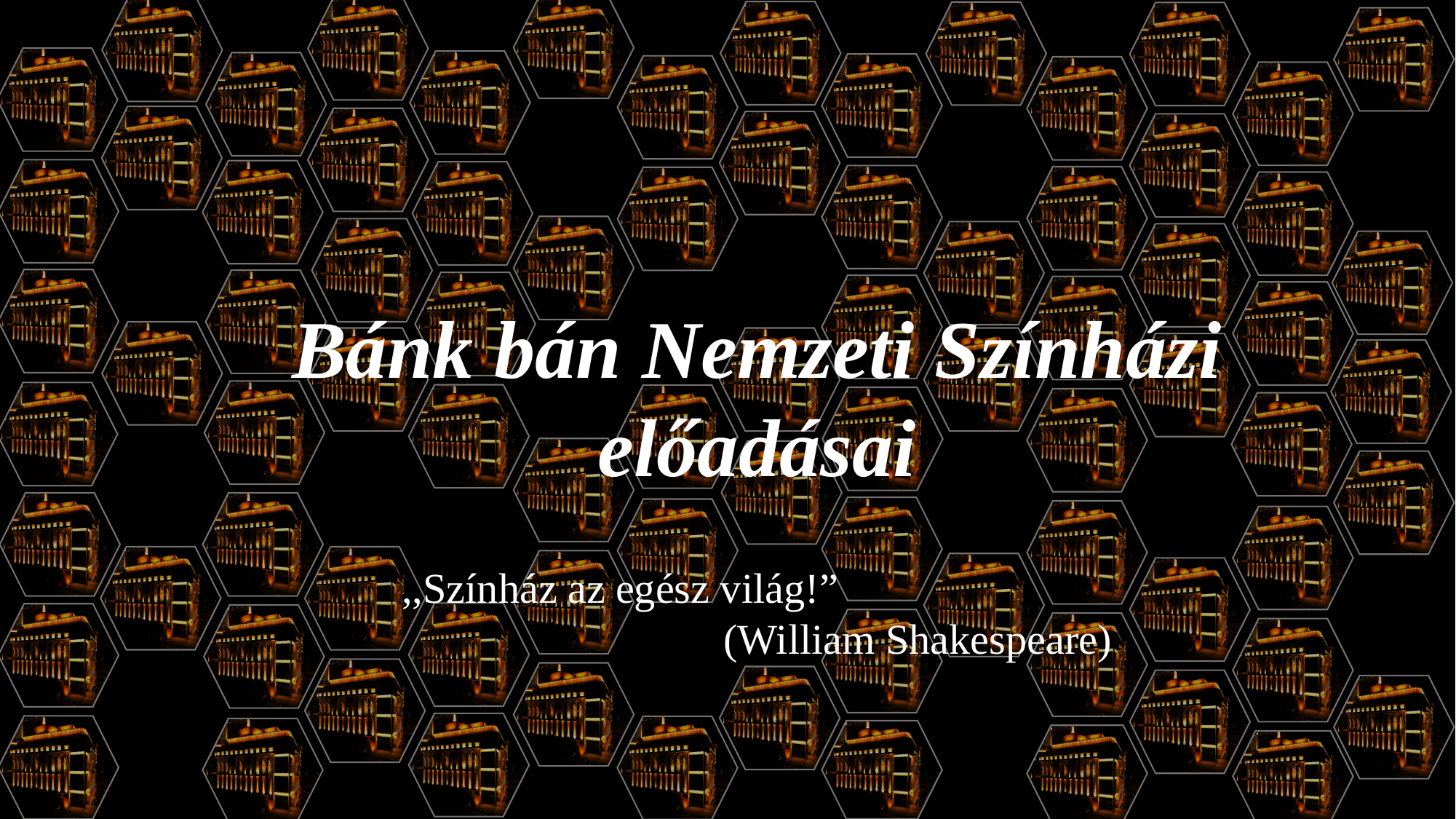

Bánk bán Nemzeti Színházi előadásai
,,Színház az egész világ!”
(William Shakespeare)